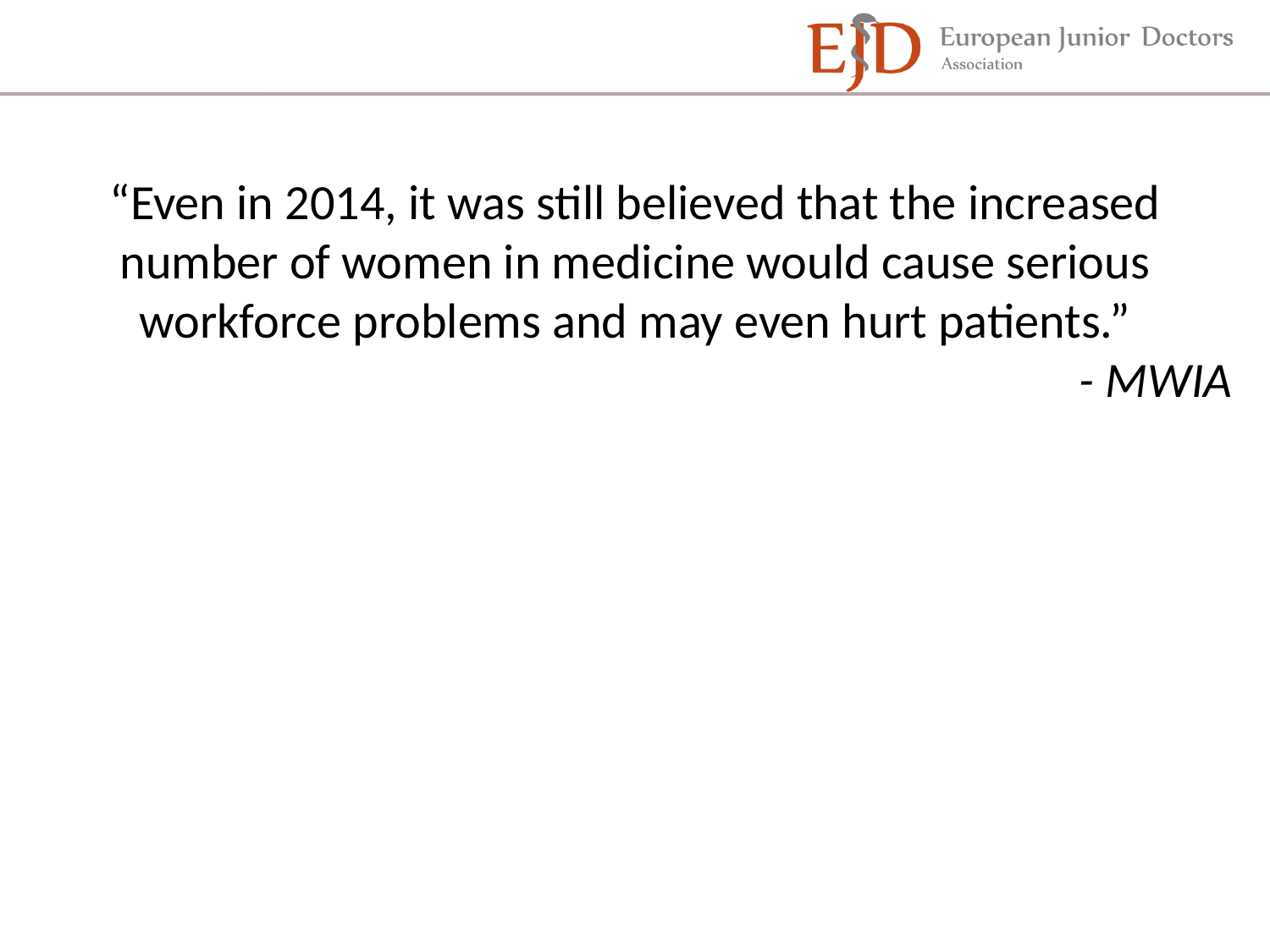

#
“Even in 2014, it was still believed that the increased number of women in medicine would cause serious workforce problems and may even hurt patients.”
- MWIA